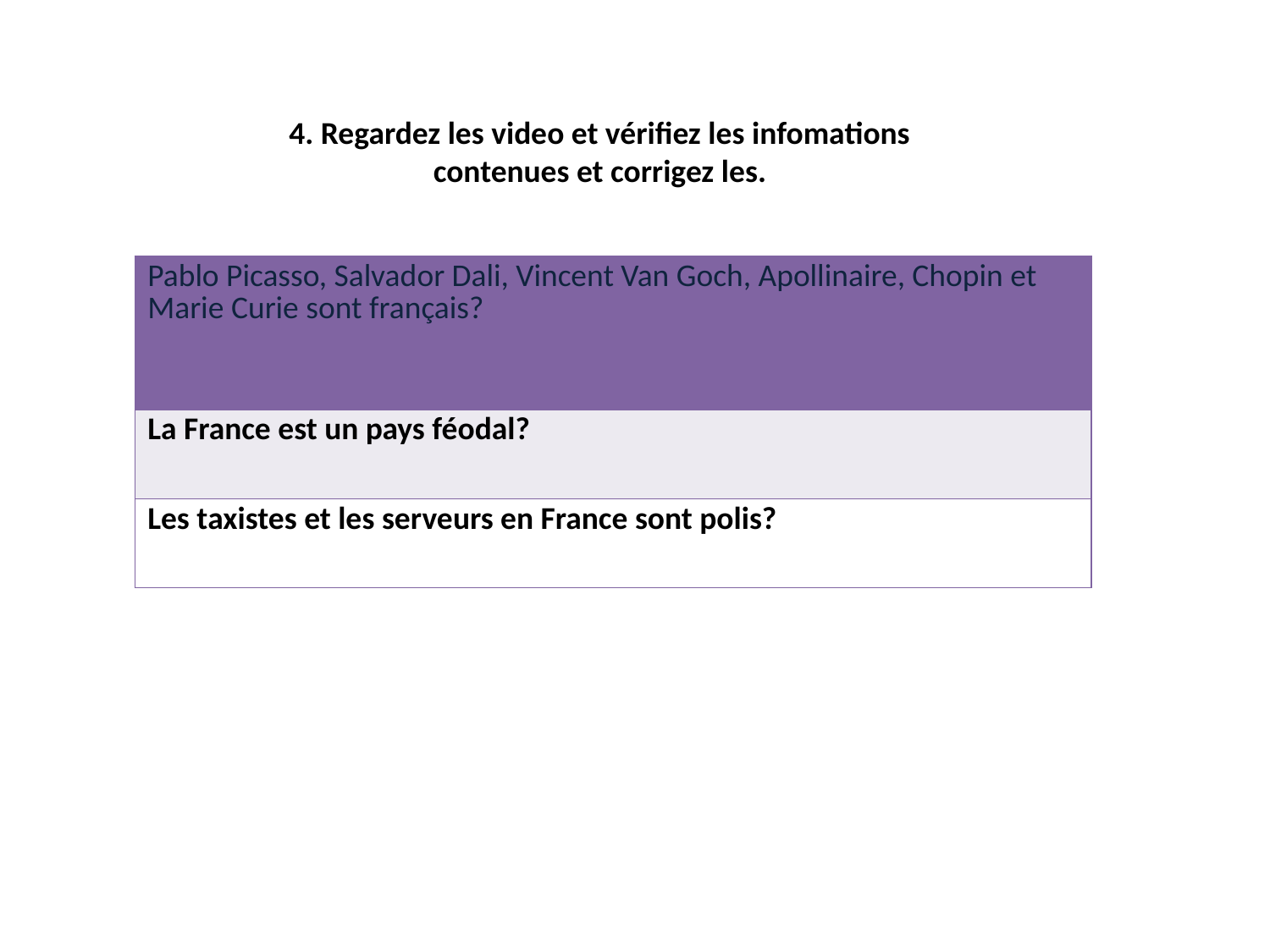

4. Regardez les video et vérifiez les infomations contenues et corrigez les.
| Pablo Picasso, Salvador Dali, Vincent Van Goch, Apollinaire, Chopin et Marie Curie sont français? |
| --- |
| La France est un pays féodal? |
| Les taxistes et les serveurs en France sont polis? |